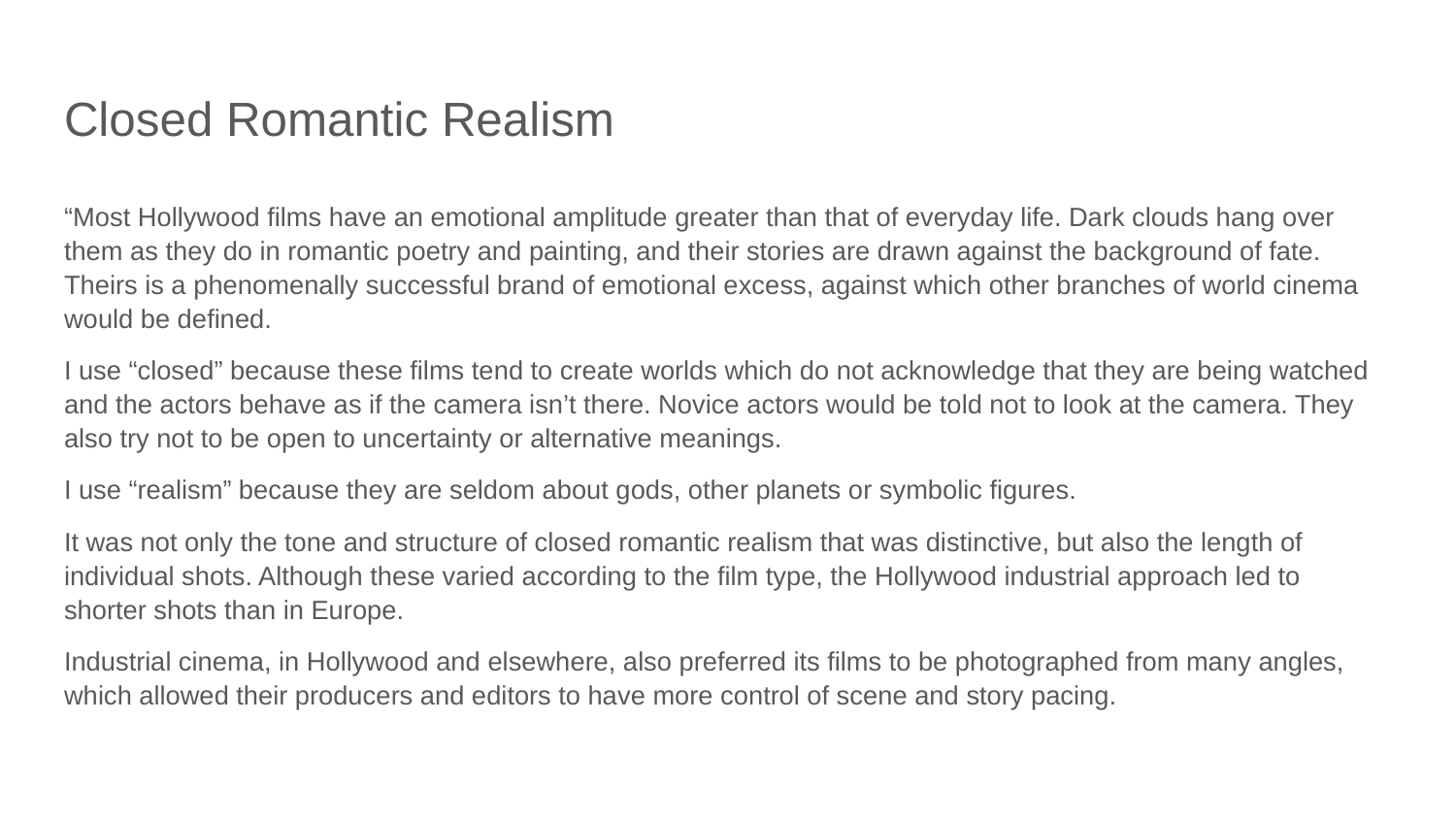

# Closed Romantic Realism
“Most Hollywood films have an emotional amplitude greater than that of everyday life. Dark clouds hang over them as they do in romantic poetry and painting, and their stories are drawn against the background of fate. Theirs is a phenomenally successful brand of emotional excess, against which other branches of world cinema would be defined.
I use “closed” because these films tend to create worlds which do not acknowledge that they are being watched and the actors behave as if the camera isn’t there. Novice actors would be told not to look at the camera. They also try not to be open to uncertainty or alternative meanings.
I use “realism” because they are seldom about gods, other planets or symbolic figures.
It was not only the tone and structure of closed romantic realism that was distinctive, but also the length of individual shots. Although these varied according to the film type, the Hollywood industrial approach led to shorter shots than in Europe.
Industrial cinema, in Hollywood and elsewhere, also preferred its films to be photographed from many angles, which allowed their producers and editors to have more control of scene and story pacing.